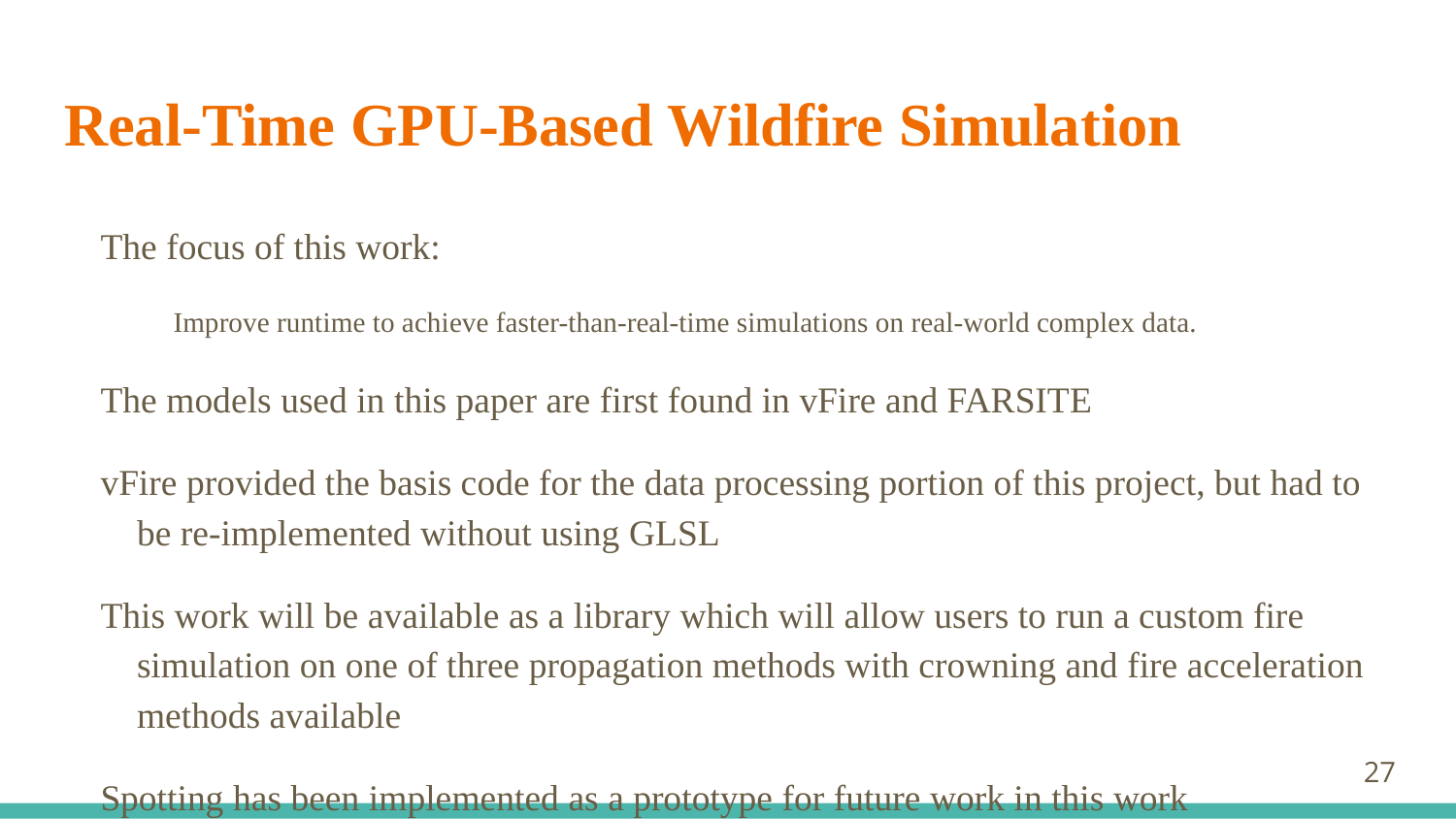

# Real-Time GPU-Based Wildfire Simulation
The focus of this work:
Improve runtime to achieve faster-than-real-time simulations on real-world complex data.
The models used in this paper are first found in vFire and FARSITE
vFire provided the basis code for the data processing portion of this project, but had to be re-implemented without using GLSL
This work will be available as a library which will allow users to run a custom fire simulation on one of three propagation methods with crowning and fire acceleration methods available
Spotting has been implemented as a prototype for future work in this work
27